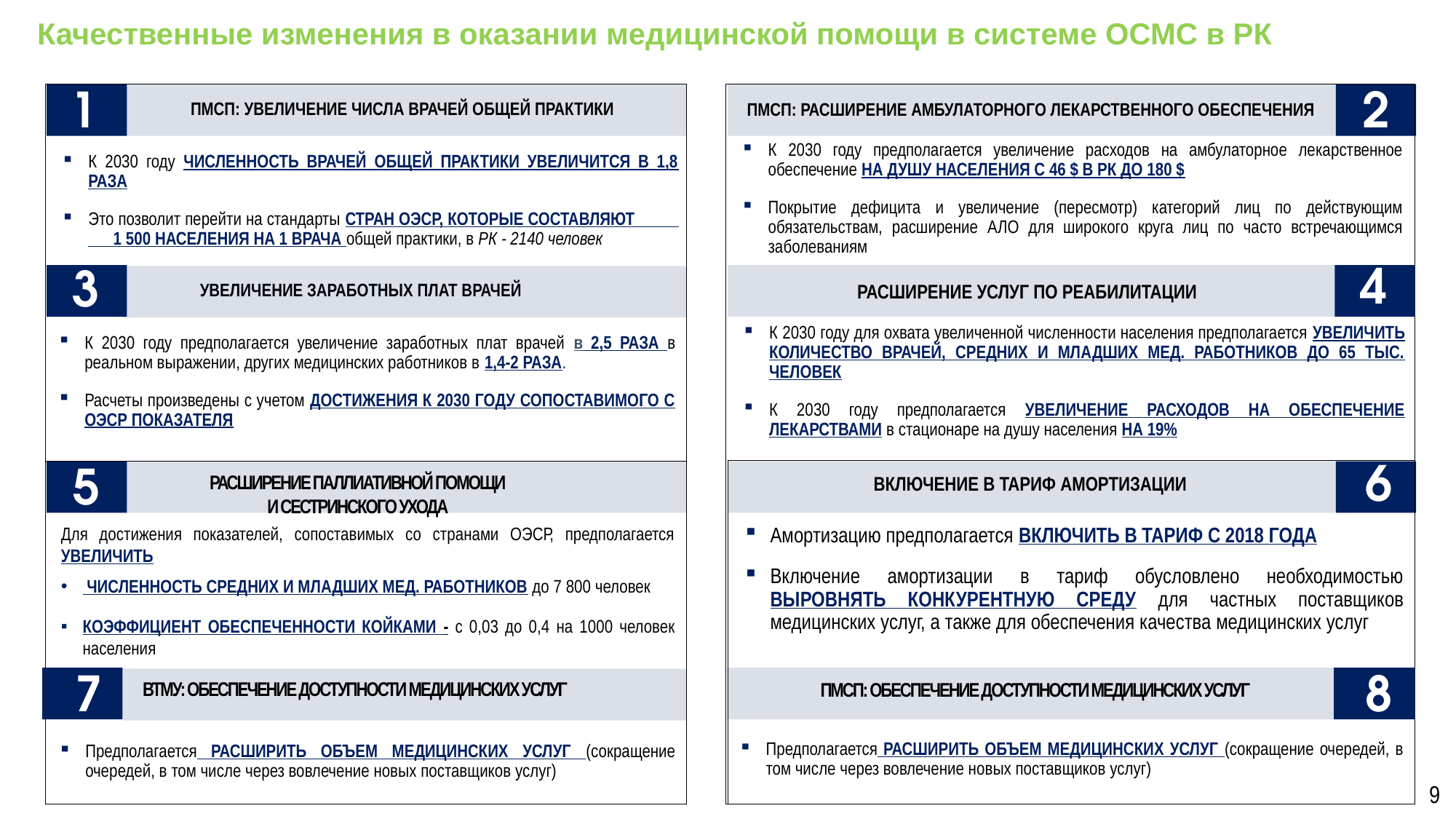

Качественные изменения в оказании медицинской помощи в системе ОСМС в РК
2
1

ПМСП: УВЕЛИЧЕНИЕ ЧИСЛА ВРАЧЕЙ ОБЩЕЙ ПРАКТИКИ
ПМСП: РАСШИРЕНИЕ АМБУЛАТОРНОГО ЛЕКАРСТВЕННОГО ОБЕСПЕЧЕНИЯ
К 2030 году предполагается увеличение расходов на амбулаторное лекарственное обеспечение НА ДУШУ НАСЕЛЕНИЯ С 46 $ В РК ДО 180 $
Покрытие дефицита и увеличение (пересмотр) категорий лиц по действующим обязательствам, расширение АЛО для широкого круга лиц по часто встречающимся заболеваниям
К 2030 году ЧИСЛЕННОСТЬ ВРАЧЕЙ ОБЩЕЙ ПРАКТИКИ УВЕЛИЧИТСЯ В 1,8 РАЗА
Это позволит перейти на стандарты СТРАН ОЭСР, КОТОРЫЕ СОСТАВЛЯЮТ                 1 500 НАСЕЛЕНИЯ НА 1 ВРАЧА общей практики, в РК - 2140 человек
4
3

УВЕЛИЧЕНИЕ ЗАРАБОТНЫХ ПЛАТ ВРАЧЕЙ
РАСШИРЕНИЕ УСЛУГ ПО РЕАБИЛИТАЦИИ
К 2030 году для охвата увеличенной численности населения предполагается УВЕЛИЧИТЬ КОЛИЧЕСТВО ВРАЧЕЙ, СРЕДНИХ И МЛАДШИХ МЕД. РАБОТНИКОВ ДО 65 ТЫС. ЧЕЛОВЕК
К 2030 году предполагается УВЕЛИЧЕНИЕ РАСХОДОВ НА ОБЕСПЕЧЕНИЕ ЛЕКАРСТВАМИ в стационаре на душу населения НА 19%
К 2030 году предполагается увеличение заработных плат врачей в 2,5 РАЗА в реальном выражении, других медицинских работников в 1,4-2 РАЗА.
Расчеты произведены с учетом ДОСТИЖЕНИЯ К 2030 ГОДУ СОПОСТАВИМОГО С ОЭСР ПОКАЗАТЕЛЯ
6
5

РАСШИРЕНИЕ ПАЛЛИАТИВНОЙ ПОМОЩИ
И СЕСТРИНСКОГО УХОДА
ВКЛЮЧЕНИЕ В ТАРИФ АМОРТИЗАЦИИ
Амортизацию предполагается ВКЛЮЧИТЬ В ТАРИФ С 2018 ГОДА
Включение амортизации в тариф обусловлено необходимостью ВЫРОВНЯТЬ КОНКУРЕНТНУЮ СРЕДУ для частных поставщиков медицинских услуг, а также для обеспечения качества медицинских услуг
Для достижения показателей, сопоставимых со странами ОЭСР, предполагается УВЕЛИЧИТЬ
 ЧИСЛЕННОСТЬ СРЕДНИХ И МЛАДШИХ МЕД. РАБОТНИКОВ до 7 800 человек
КОЭФФИЦИЕНТ ОБЕСПЕЧЕННОСТИ КОЙКАМИ - с 0,03 до 0,4 на 1000 человек населения
8
7

ВТМУ: ОБЕСПЕЧЕНИЕ ДОСТУПНОСТИ МЕДИЦИНСКИХ УСЛУГ
ПМСП: ОБЕСПЕЧЕНИЕ ДОСТУПНОСТИ МЕДИЦИНСКИХ УСЛУГ
Предполагается РАСШИРИТЬ ОБЪЕМ МЕДИЦИНСКИХ УСЛУГ (сокращение очередей, в том числе через вовлечение новых поставщиков услуг)
Предполагается РАСШИРИТЬ ОБЪЕМ МЕДИЦИНСКИХ УСЛУГ (сокращение очередей, в том числе через вовлечение новых поставщиков услуг)
9
9
9